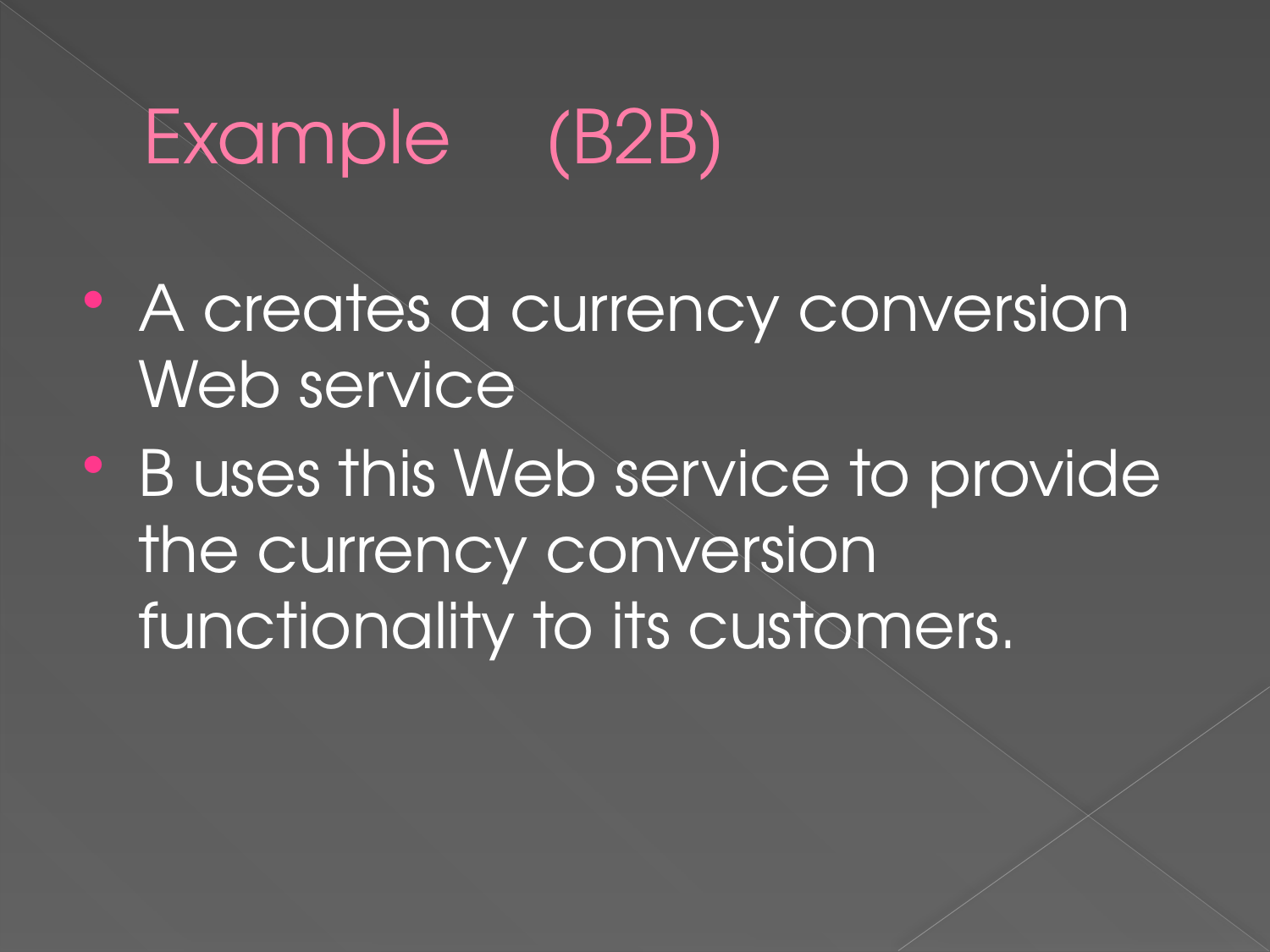

# Example	 (B2B)
A creates a currency conversion Web service
B uses this Web service to provide the currency conversion functionality to its customers.